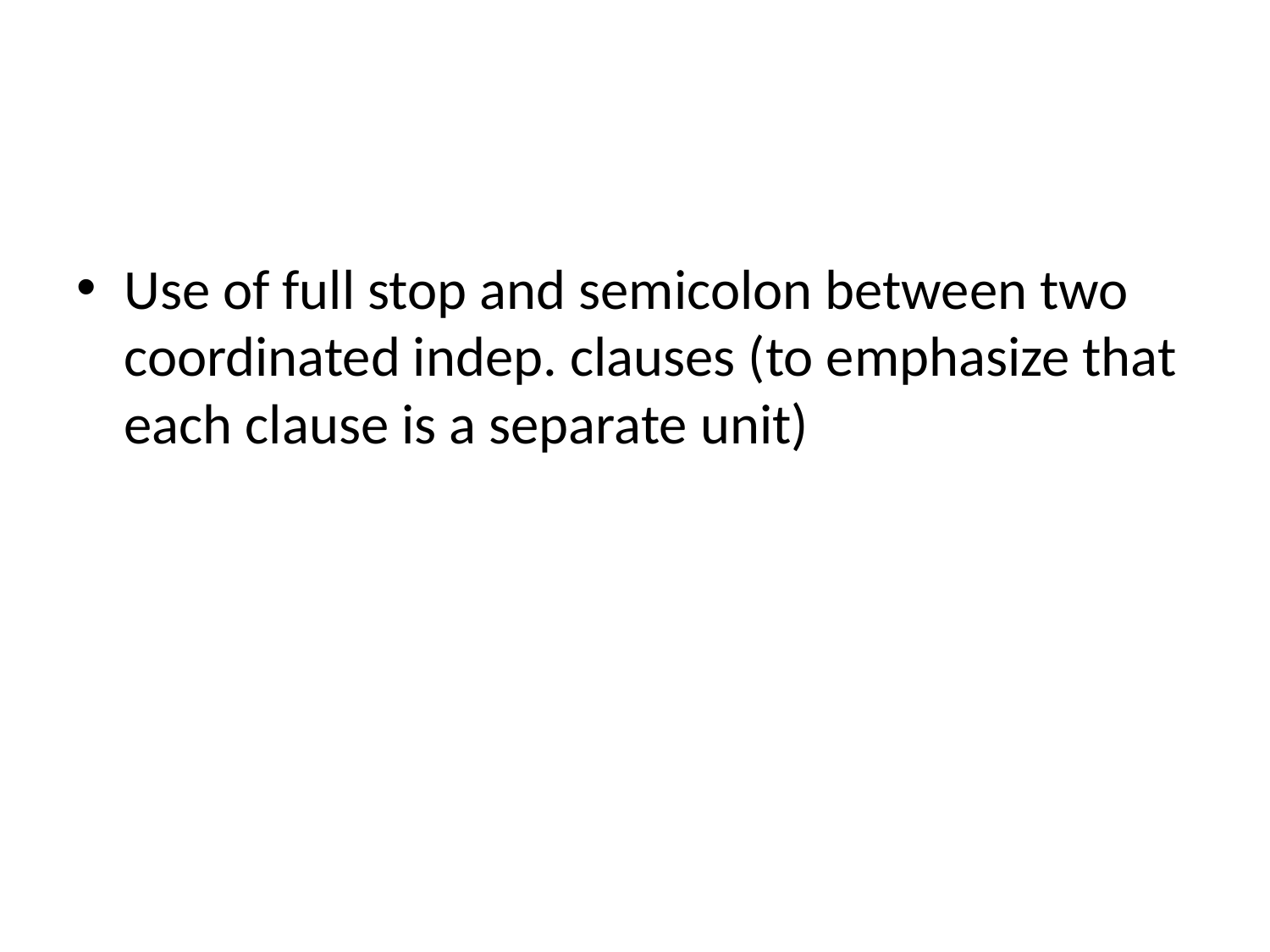

#
Use of full stop and semicolon between two coordinated indep. clauses (to emphasize that each clause is a separate unit)